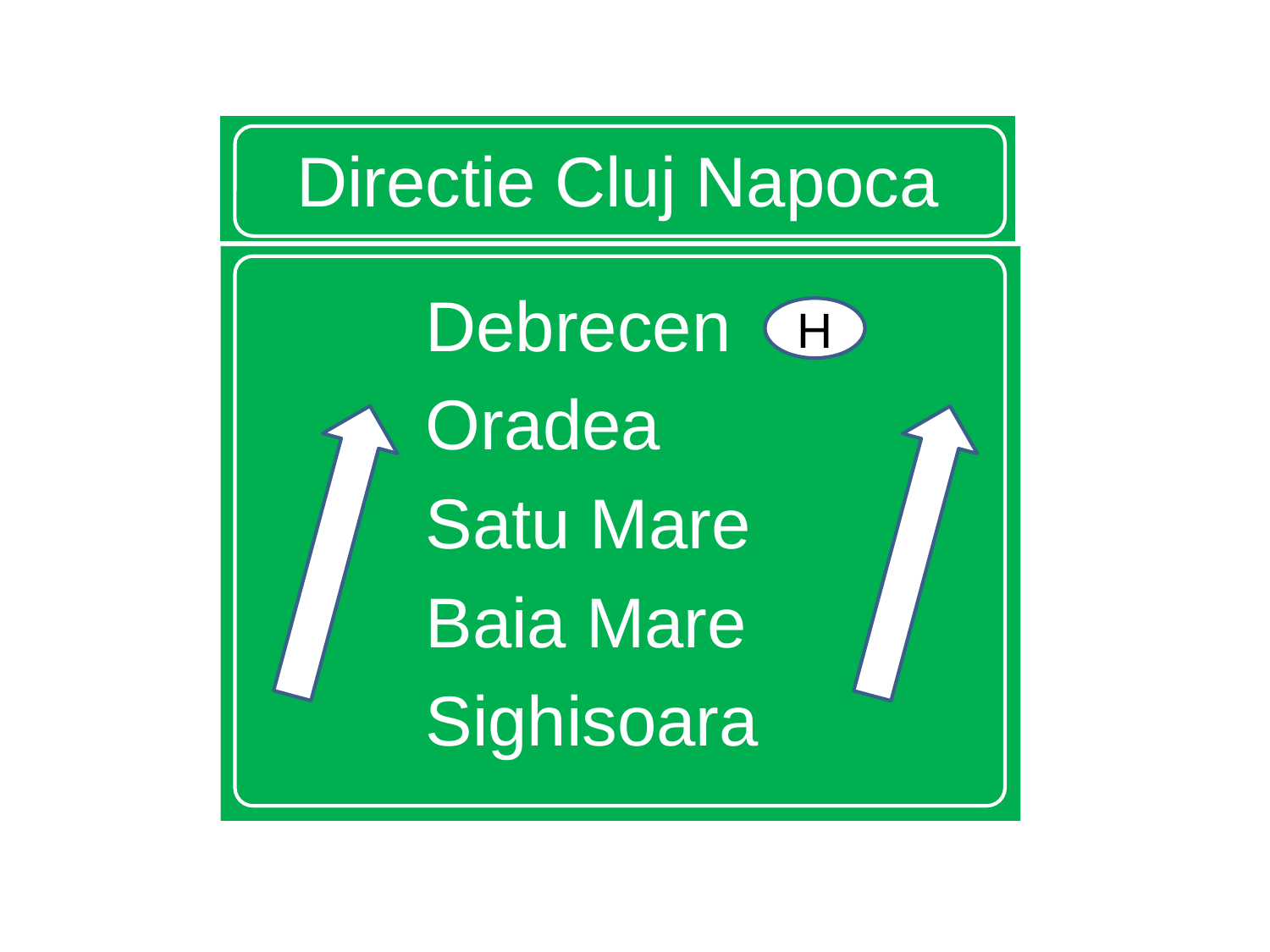

# Directie Cluj Napoca

Debrecen
Oradea
Satu Mare
Baia Mare
Sighisoara

H